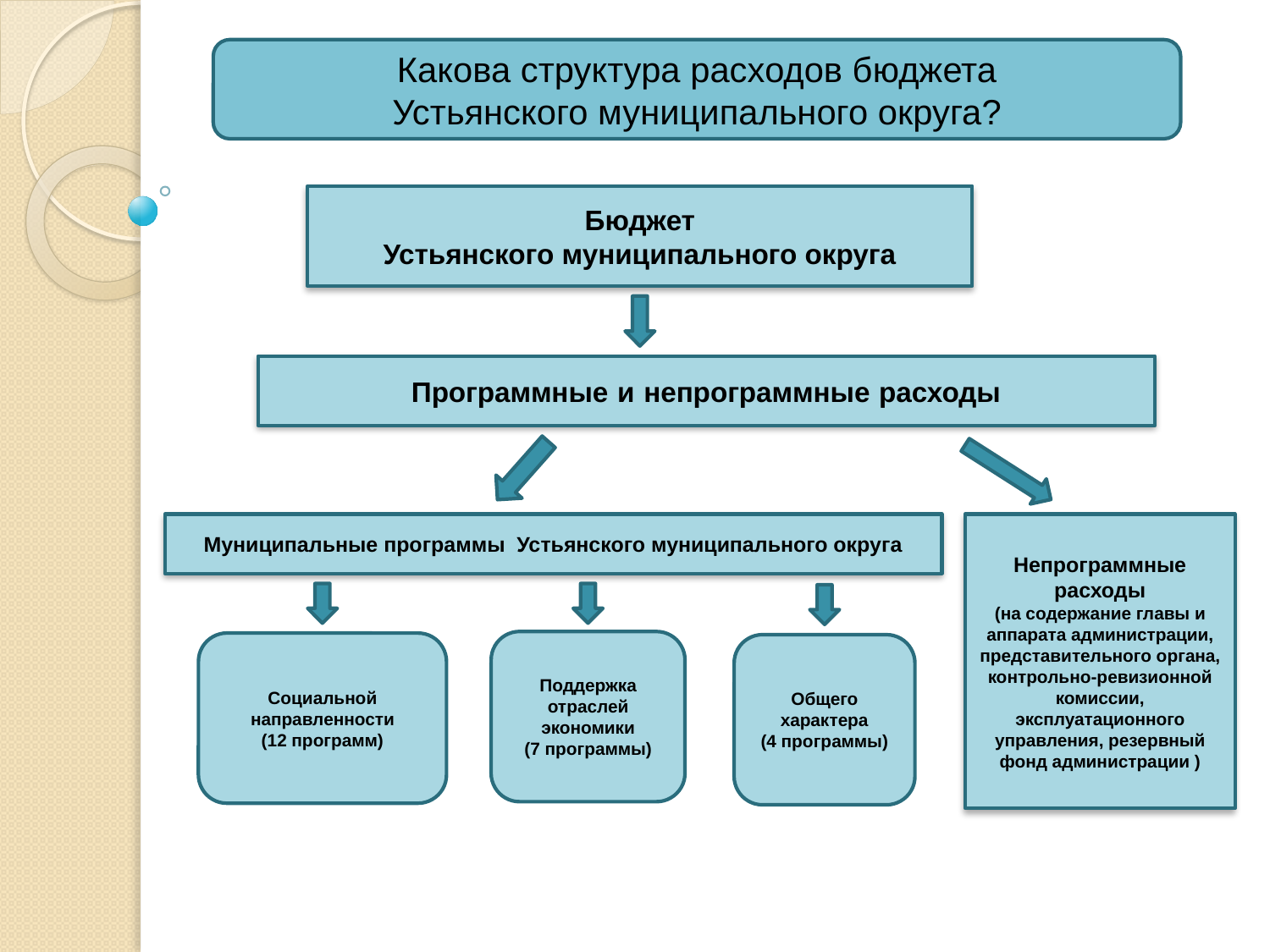

Какова структура расходов бюджета
Устьянского муниципального округа?
Бюджет
Устьянского муниципального округа

Программные и непрограммные расходы

Муниципальные программы  Устьянского муниципального округа
Непрограммные
расходы
(на содержание главы и аппарата администрации, представительного органа, контрольно-ревизионной комиссии, эксплуатационного управления, резервный фонд администрации )

Поддержка отраслей экономики
(7 программы)
Социальной направленности
(12 программ)
Общего характера
(4 программы)